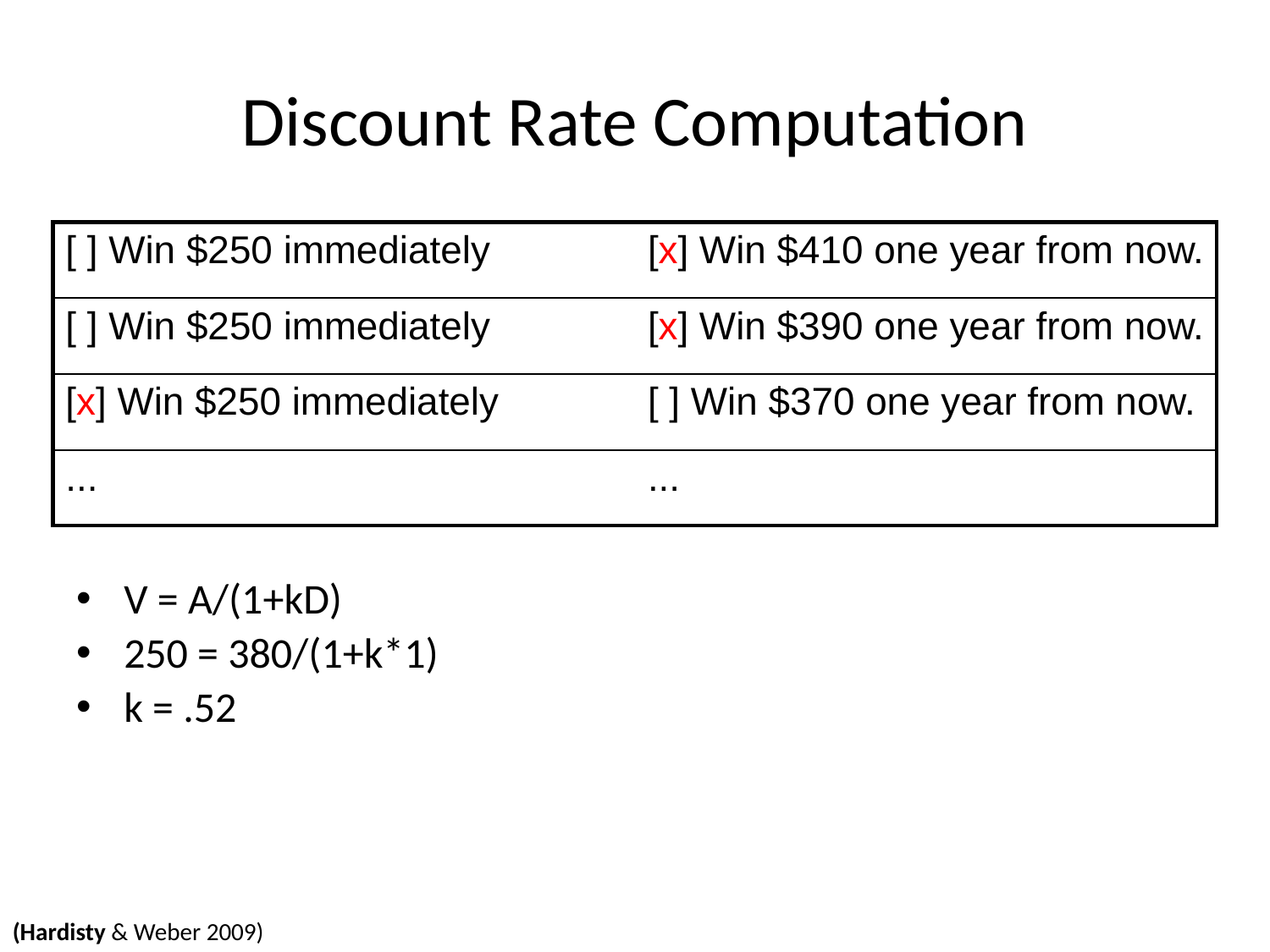

# Discount Rate Computation
| [ ] Win $250 immediately | [x] Win $410 one year from now. |
| --- | --- |
| [ ] Win $250 immediately | [x] Win $390 one year from now. |
| [x] Win $250 immediately | [ ] Win $370 one year from now. |
| ... | ... |
V = A/(1+kD)
250 = 380/(1+k*1)
k = .52
(Hardisty & Weber 2009)